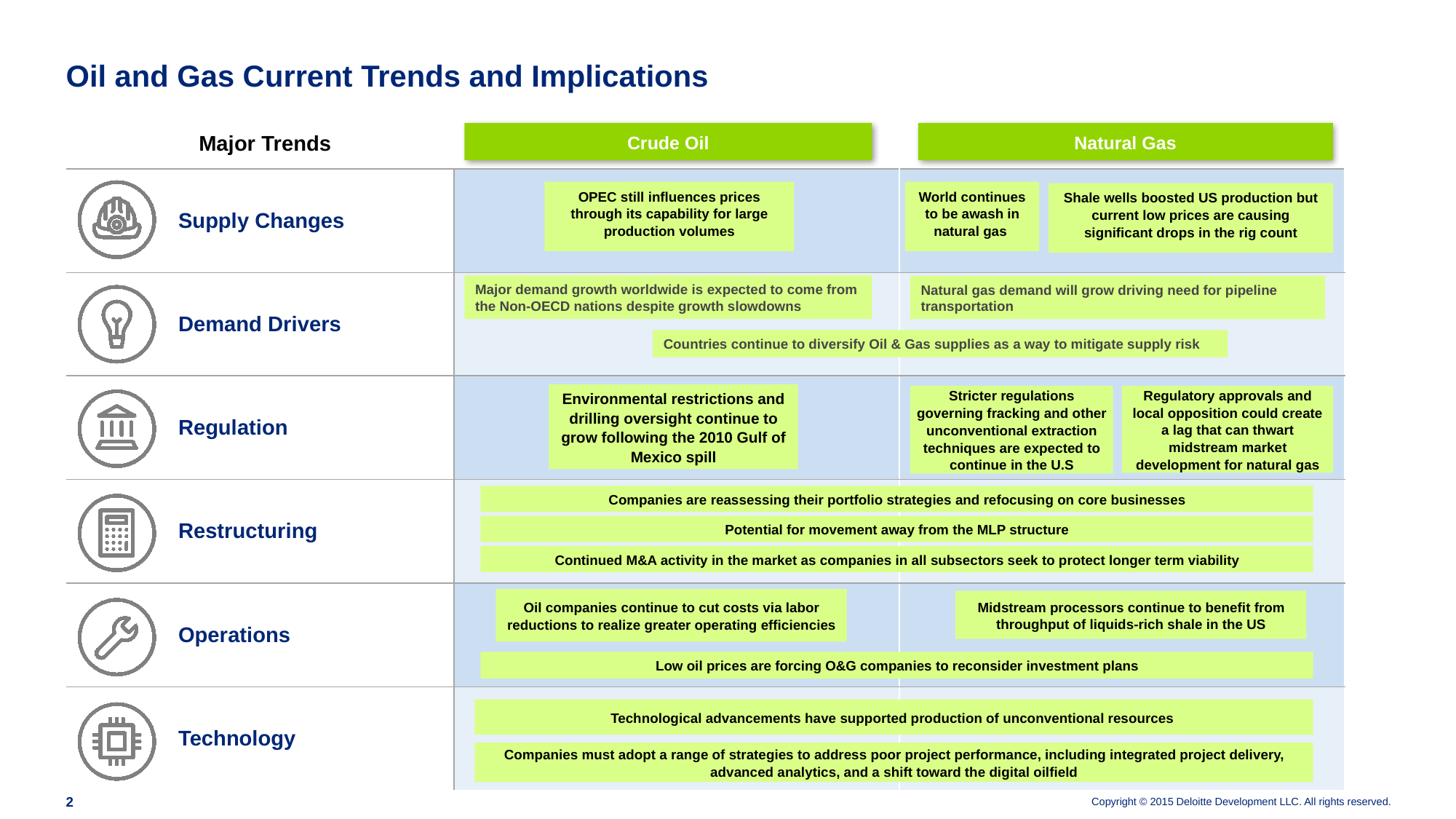

# Oil and Gas Current Trends and Implications
|  |  |  |  |
| --- | --- | --- | --- |
|  | Supply Changes |  |  |
|  | Demand Drivers |  |  |
|  | Regulation |  |  |
|  | Restructuring |  |  |
|  | Operations |  |  |
|  | Technology |  |  |
Crude Oil
Natural Gas
Major Trends

OPEC still influences prices through its capability for large production volumes
World continues to be awash in natural gas
Shale wells boosted US production but current low prices are causing significant drops in the rig count
Major demand growth worldwide is expected to come from the Non-OECD nations despite growth slowdowns
Natural gas demand will grow driving need for pipeline transportation

Countries continue to diversify Oil & Gas supplies as a way to mitigate supply risk
Environmental restrictions and drilling oversight continue to grow following the 2010 Gulf of Mexico spill
Stricter regulations governing fracking and other unconventional extraction techniques are expected to continue in the U.S
Regulatory approvals and local opposition could create a lag that can thwart midstream market development for natural gas

Companies are reassessing their portfolio strategies and refocusing on core businesses

Potential for movement away from the MLP structure
Continued M&A activity in the market as companies in all subsectors seek to protect longer term viability
Oil companies continue to cut costs via labor reductions to realize greater operating efficiencies
Midstream processors continue to benefit from throughput of liquids-rich shale in the US

Low oil prices are forcing O&G companies to reconsider investment plans
Technological advancements have supported production of unconventional resources

Companies must adopt a range of strategies to address poor project performance, including integrated project delivery, advanced analytics, and a shift toward the digital oilfield